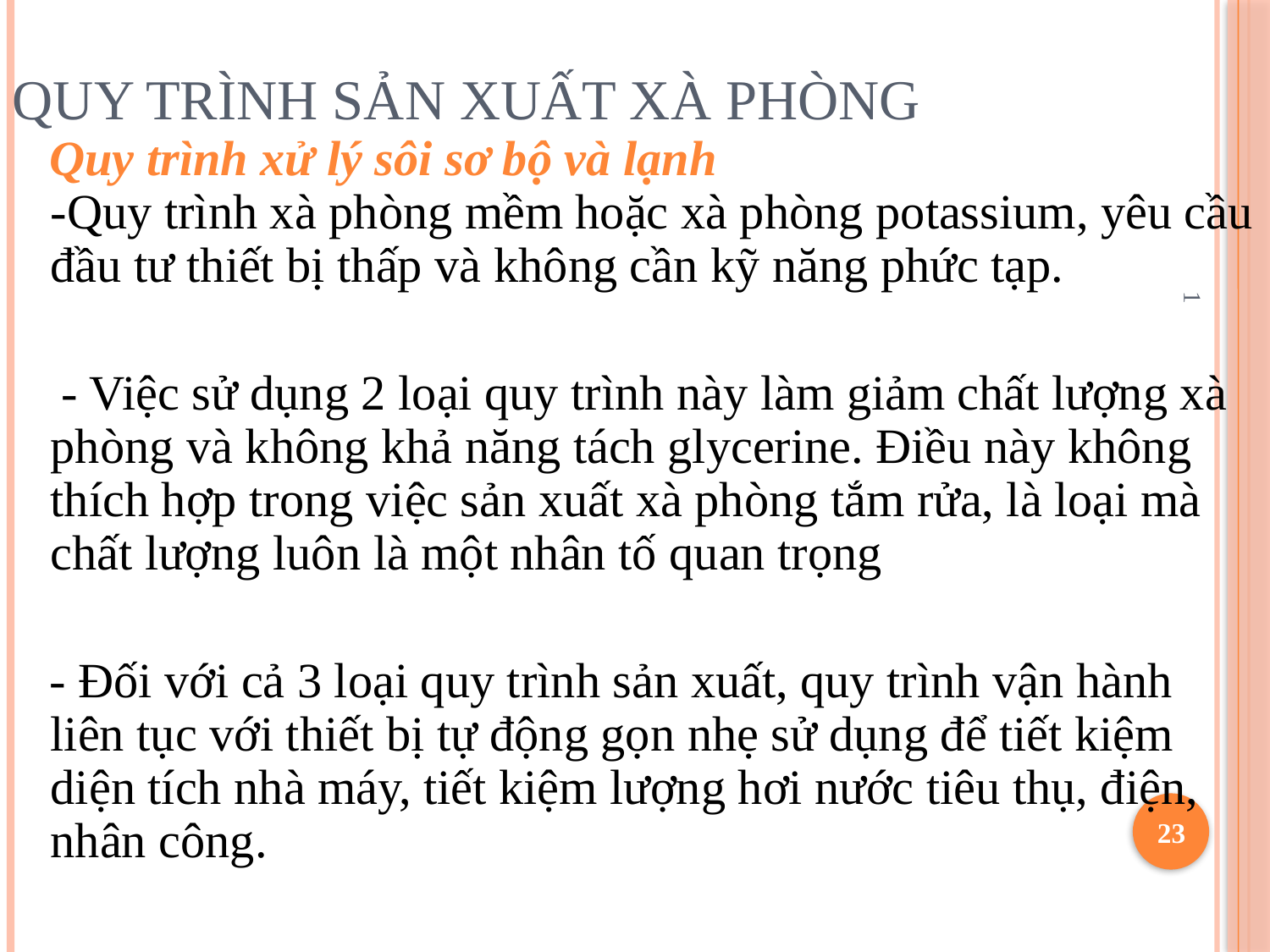

# Quy trình sản xuất xà phòng
   Quy trình xử lý sôi sơ bộ và lạnh
-Quy trình xà phòng mềm hoặc xà phòng potassium, yêu cầu đầu tư thiết bị thấp và không cần kỹ năng phức tạp.

    - Việc sử dụng 2 loại quy trình này làm giảm chất lượng xà phòng và không khả năng tách glycerine. Điều này không thích hợp trong việc sản xuất xà phòng tắm rửa, là loại mà chất lượng luôn là một nhân tố quan trọng

   - Đối với cả 3 loại quy trình sản xuất, quy trình vận hành liên tục với thiết bị tự động gọn nhẹ sử dụng để tiết kiệm diện tích nhà máy, tiết kiệm lượng hơi nước tiêu thụ, điện, nhân công.
1
23